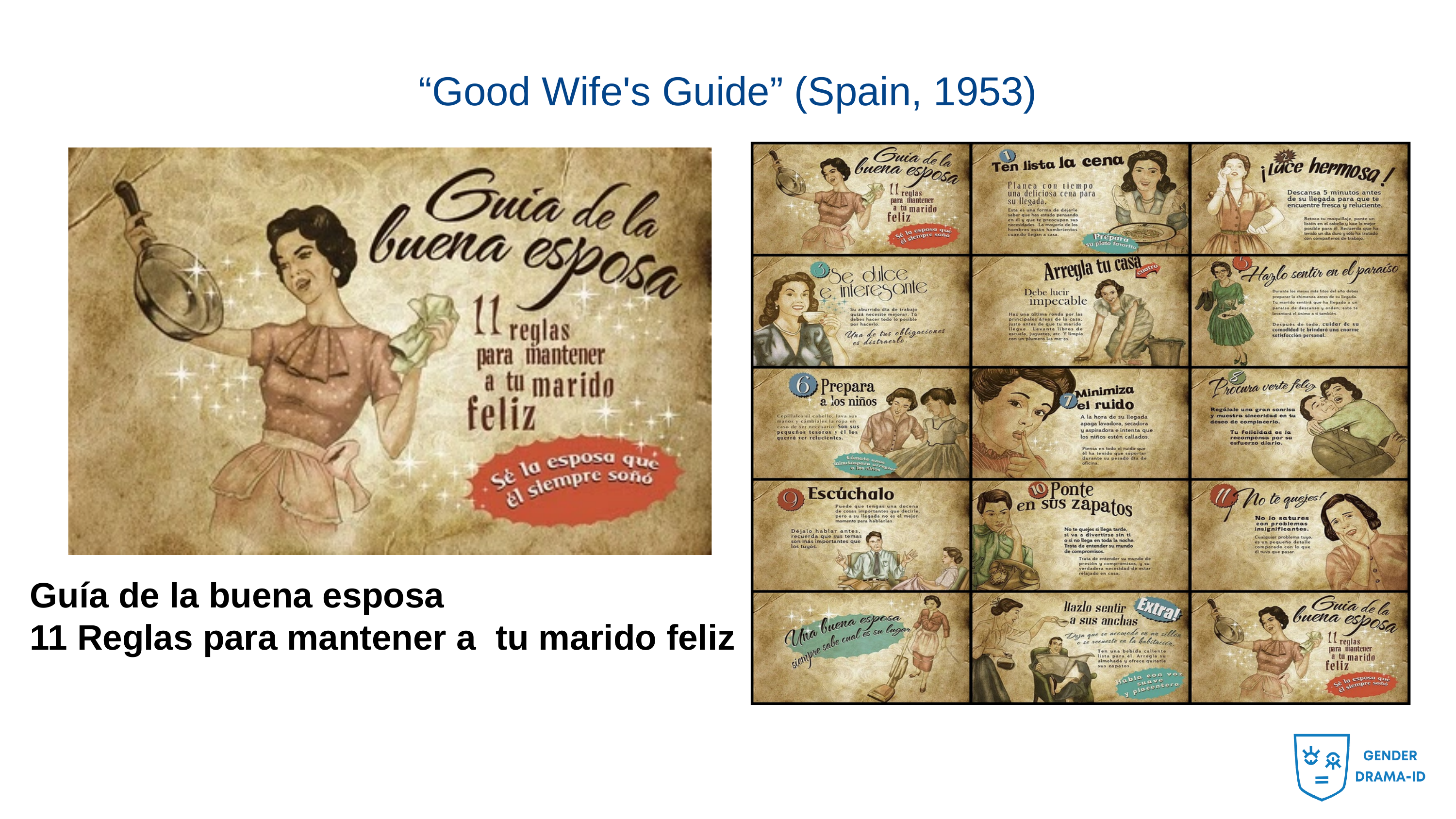

“Good Wife's Guide” (Spain, 1953)

Guía de la buena esposa
11 Reglas para mantener a  tu marido feliz